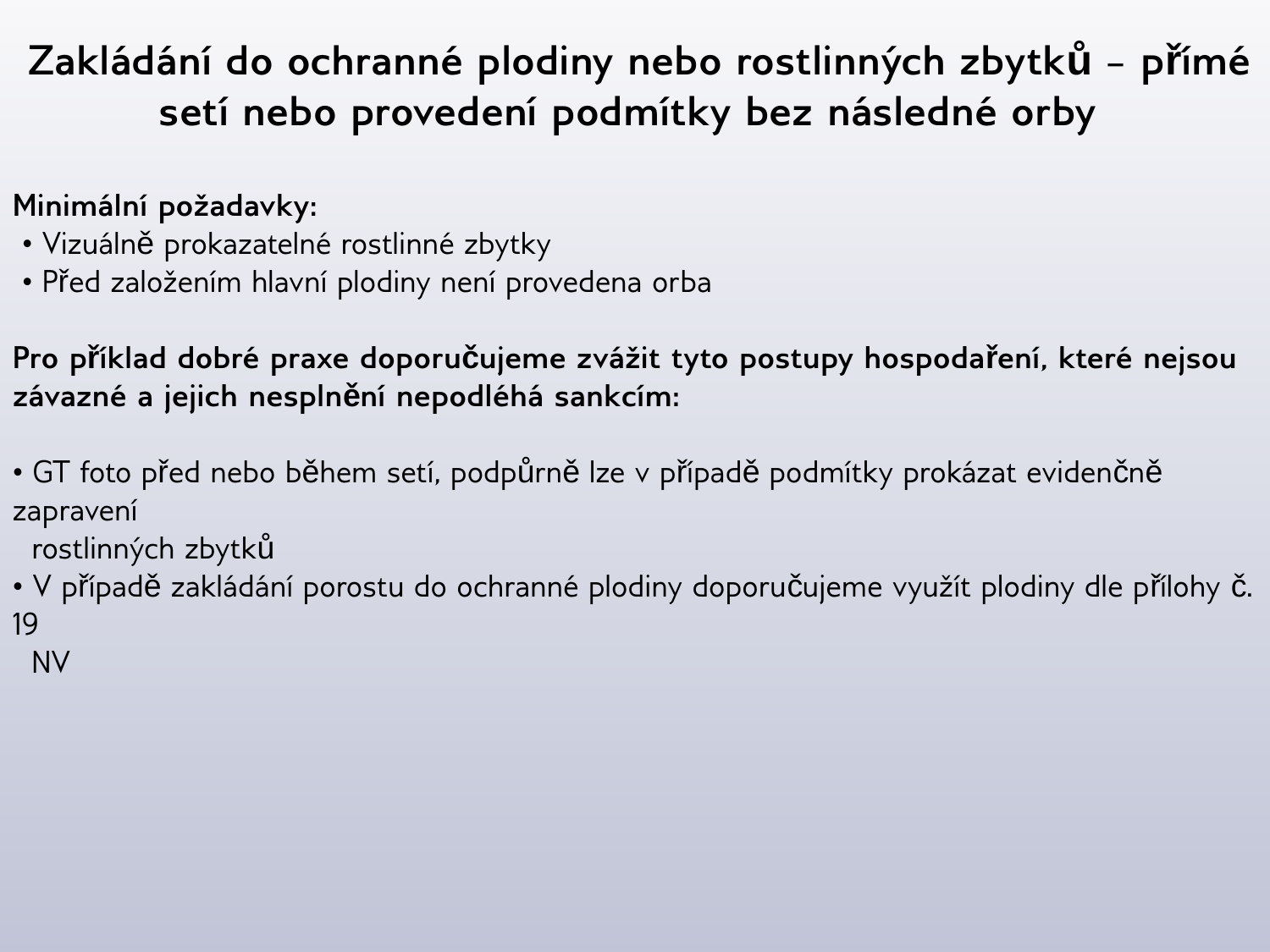

Zakládání do ochranné plodiny nebo rostlinných zbytků – přímé setí nebo provedení podmítky bez následné orby

Minimální požadavky:
 • Vizuálně prokazatelné rostlinné zbytky
 • Před založením hlavní plodiny není provedena orba

Pro příklad dobré praxe doporučujeme zvážit tyto postupy hospodaření, které nejsou závazné a jejich nesplnění nepodléhá sankcím:

• GT foto před nebo během setí, podpůrně lze v případě podmítky prokázat evidenčně zapravení
  rostlinných zbytků
• V případě zakládání porostu do ochranné plodiny doporučujeme využít plodiny dle přílohy č. 19
  NV